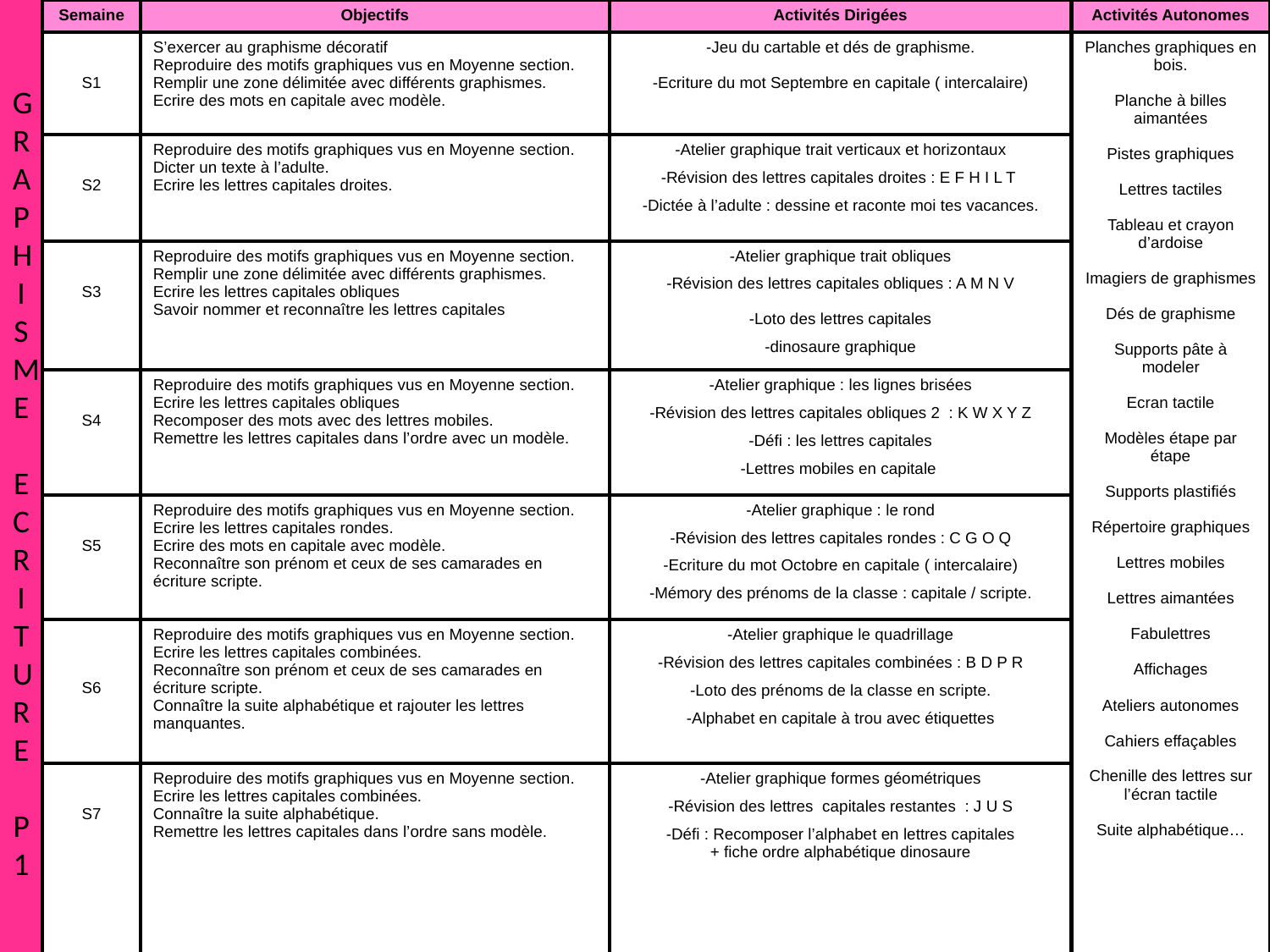

G
R
A
P
H
I
S
ME

E
C
R
I
TU
RE

P
1

| Semaine | Objectifs | Activités Dirigées | Activités Autonomes |
| --- | --- | --- | --- |
| S1 | S’exercer au graphisme décoratif Reproduire des motifs graphiques vus en Moyenne section. Remplir une zone délimitée avec différents graphismes. Ecrire des mots en capitale avec modèle. | -Jeu du cartable et dés de graphisme. -Ecriture du mot Septembre en capitale ( intercalaire) | Planches graphiques en bois. Planche à billes aimantées Pistes graphiques Lettres tactiles Tableau et crayon d’ardoise Imagiers de graphismes Dés de graphisme Supports pâte à modeler Ecran tactile Modèles étape par étape Supports plastifiés Répertoire graphiques Lettres mobiles Lettres aimantées Fabulettres Affichages Ateliers autonomes Cahiers effaçables Chenille des lettres sur l’écran tactile Suite alphabétique… |
| S2 | Reproduire des motifs graphiques vus en Moyenne section. Dicter un texte à l’adulte. Ecrire les lettres capitales droites. | -Atelier graphique trait verticaux et horizontaux -Révision des lettres capitales droites : E F H I L T -Dictée à l’adulte : dessine et raconte moi tes vacances. | La pêche à la ligne Le labyrinthe des syllabes Les syllabes des animaux Le tri d’images P36-37 |
| S3 | Reproduire des motifs graphiques vus en Moyenne section. Remplir une zone délimitée avec différents graphismes. Ecrire les lettres capitales obliques Savoir nommer et reconnaître les lettres capitales | -Atelier graphique trait obliques -Révision des lettres capitales obliques : A M N V -Loto des lettres capitales -dinosaure graphique | Les puzzles codés L’arbre des syllabes Le cadeau des animaux Les paires d’animaux P40-41 |
| S4 | Reproduire des motifs graphiques vus en Moyenne section. Ecrire les lettres capitales obliques Recomposer des mots avec des lettres mobiles. Remettre les lettres capitales dans l’ordre avec un modèle. | -Atelier graphique : les lignes brisées -Révision des lettres capitales obliques 2 : K W X Y Z -Défi : les lettres capitales -Lettres mobiles en capitale | L’intrus des syllabes Le puzzle des syllabes Le codage des syllabes Le chemin du chat P44-45 |
| S5 | Reproduire des motifs graphiques vus en Moyenne section. Ecrire les lettres capitales rondes. Ecrire des mots en capitale avec modèle. Reconnaître son prénom et ceux de ses camarades en écriture scripte. | -Atelier graphique : le rond -Révision des lettres capitales rondes : C G O Q -Ecriture du mot Octobre en capitale ( intercalaire) -Mémory des prénoms de la classe : capitale / scripte. | La capture des syllabes Le repas de Siméon Les intrus de début de mots Les cartes associées P48-49 |
| S6 | Reproduire des motifs graphiques vus en Moyenne section. Ecrire les lettres capitales combinées. Reconnaître son prénom et ceux de ses camarades en écriture scripte. Connaître la suite alphabétique et rajouter les lettres manquantes. | -Atelier graphique le quadrillage -Révision des lettres capitales combinées : B D P R -Loto des prénoms de la classe en scripte. -Alphabet en capitale à trou avec étiquettes |  |
| S7 | Reproduire des motifs graphiques vus en Moyenne section. Ecrire les lettres capitales combinées. Connaître la suite alphabétique. Remettre les lettres capitales dans l’ordre sans modèle. | -Atelier graphique formes géométriques -Révision des lettres capitales restantes : J U S -Défi : Recomposer l’alphabet en lettres capitales + fiche ordre alphabétique dinosaure |  |